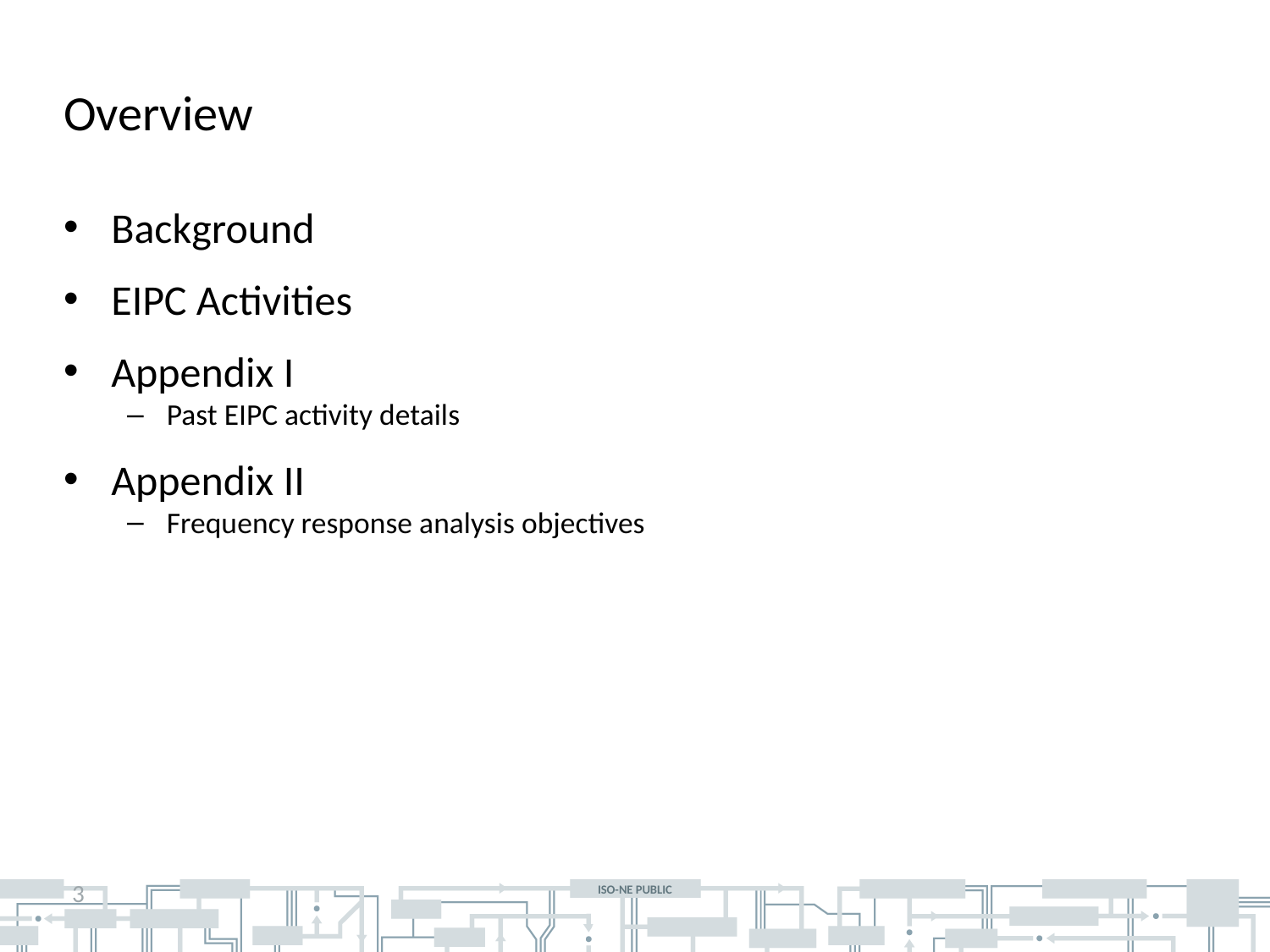

# Overview
Background
EIPC Activities
Appendix I
Past EIPC activity details
Appendix II
Frequency response analysis objectives
3